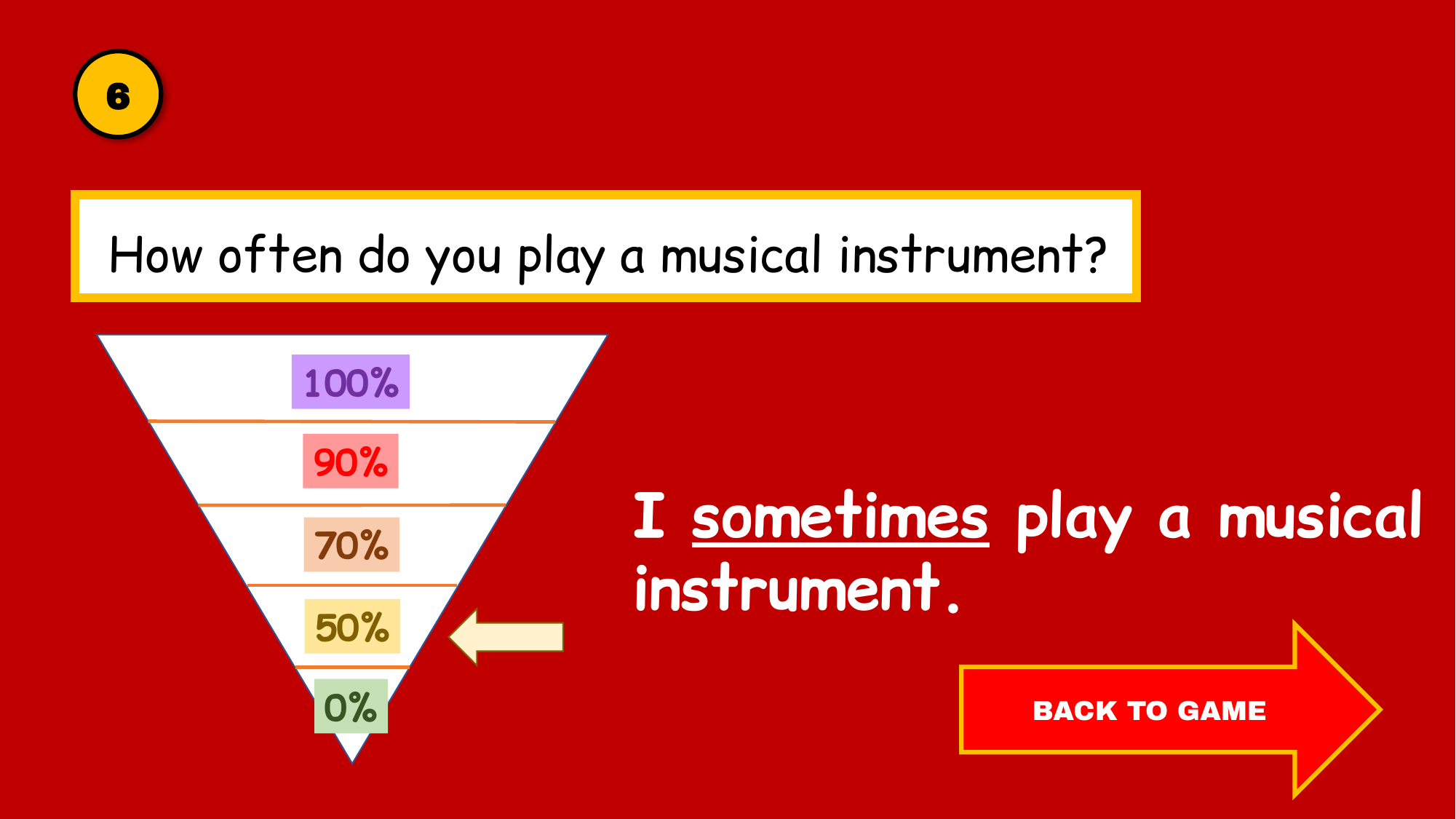

6

How often do you play a musical instrument?

100%
90%

70%
50%
0%
I sometimes play a musical instrument.

BACK TO GAME